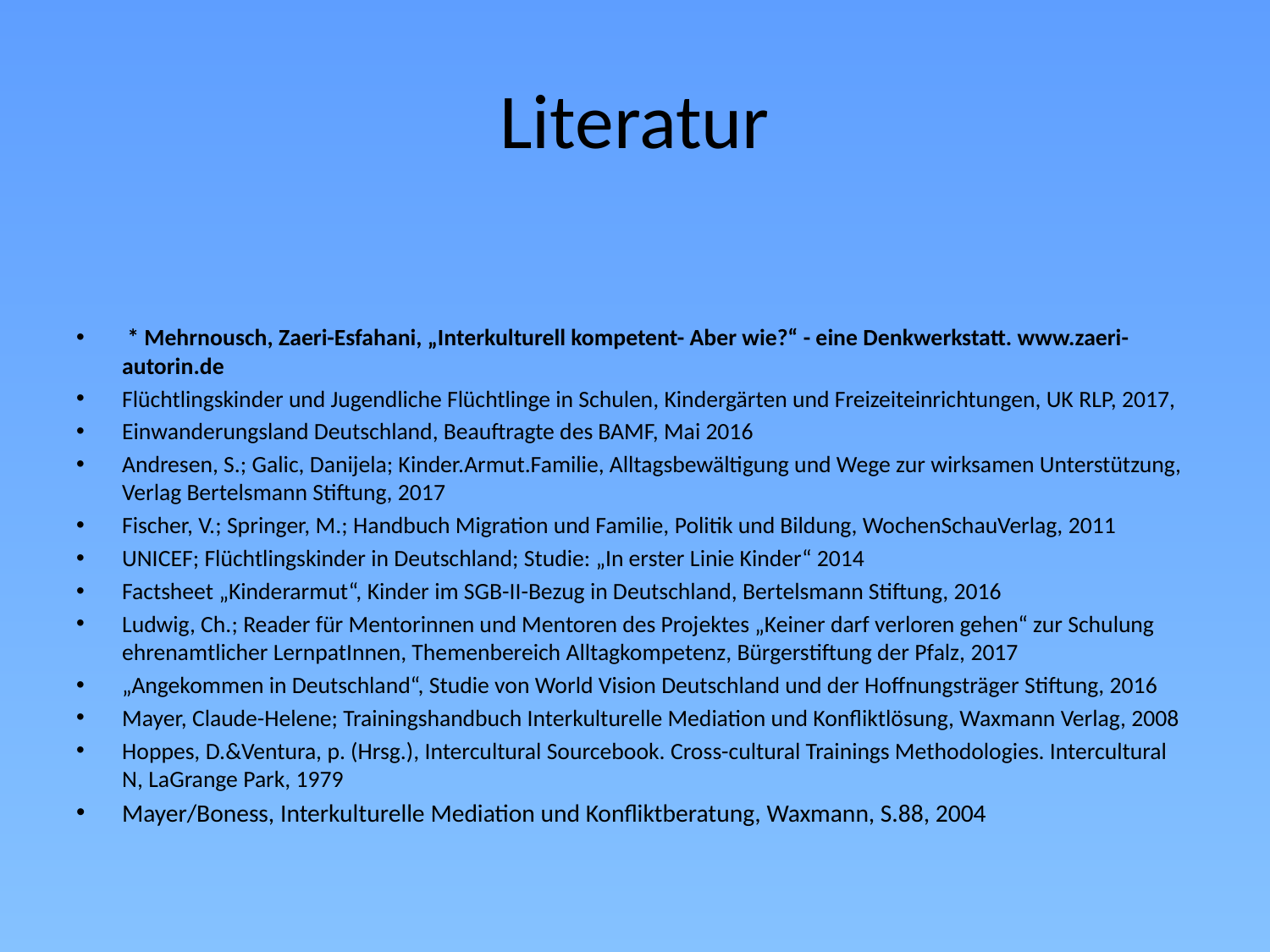

# Literatur

 * Mehrnousch, Zaeri-Esfahani, „Interkulturell kompetent- Aber wie?“ - eine Denkwerkstatt. www.zaeri-autorin.de
Flüchtlingskinder und Jugendliche Flüchtlinge in Schulen, Kindergärten und Freizeiteinrichtungen, UK RLP, 2017,
Einwanderungsland Deutschland, Beauftragte des BAMF, Mai 2016
Andresen, S.; Galic, Danijela; Kinder.Armut.Familie, Alltagsbewältigung und Wege zur wirksamen Unterstützung, Verlag Bertelsmann Stiftung, 2017
Fischer, V.; Springer, M.; Handbuch Migration und Familie, Politik und Bildung, WochenSchauVerlag, 2011
UNICEF; Flüchtlingskinder in Deutschland; Studie: „In erster Linie Kinder“ 2014
Factsheet „Kinderarmut“, Kinder im SGB-II-Bezug in Deutschland, Bertelsmann Stiftung, 2016
Ludwig, Ch.; Reader für Mentorinnen und Mentoren des Projektes „Keiner darf verloren gehen“ zur Schulung ehrenamtlicher LernpatInnen, Themenbereich Alltagkompetenz, Bürgerstiftung der Pfalz, 2017
„Angekommen in Deutschland“, Studie von World Vision Deutschland und der Hoffnungsträger Stiftung, 2016
Mayer, Claude-Helene; Trainingshandbuch Interkulturelle Mediation und Konfliktlösung, Waxmann Verlag, 2008
Hoppes, D.&Ventura, p. (Hrsg.), Intercultural Sourcebook. Cross-cultural Trainings Methodologies. Intercultural N, LaGrange Park, 1979
Mayer/Boness, Interkulturelle Mediation und Konfliktberatung, Waxmann, S.88, 2004